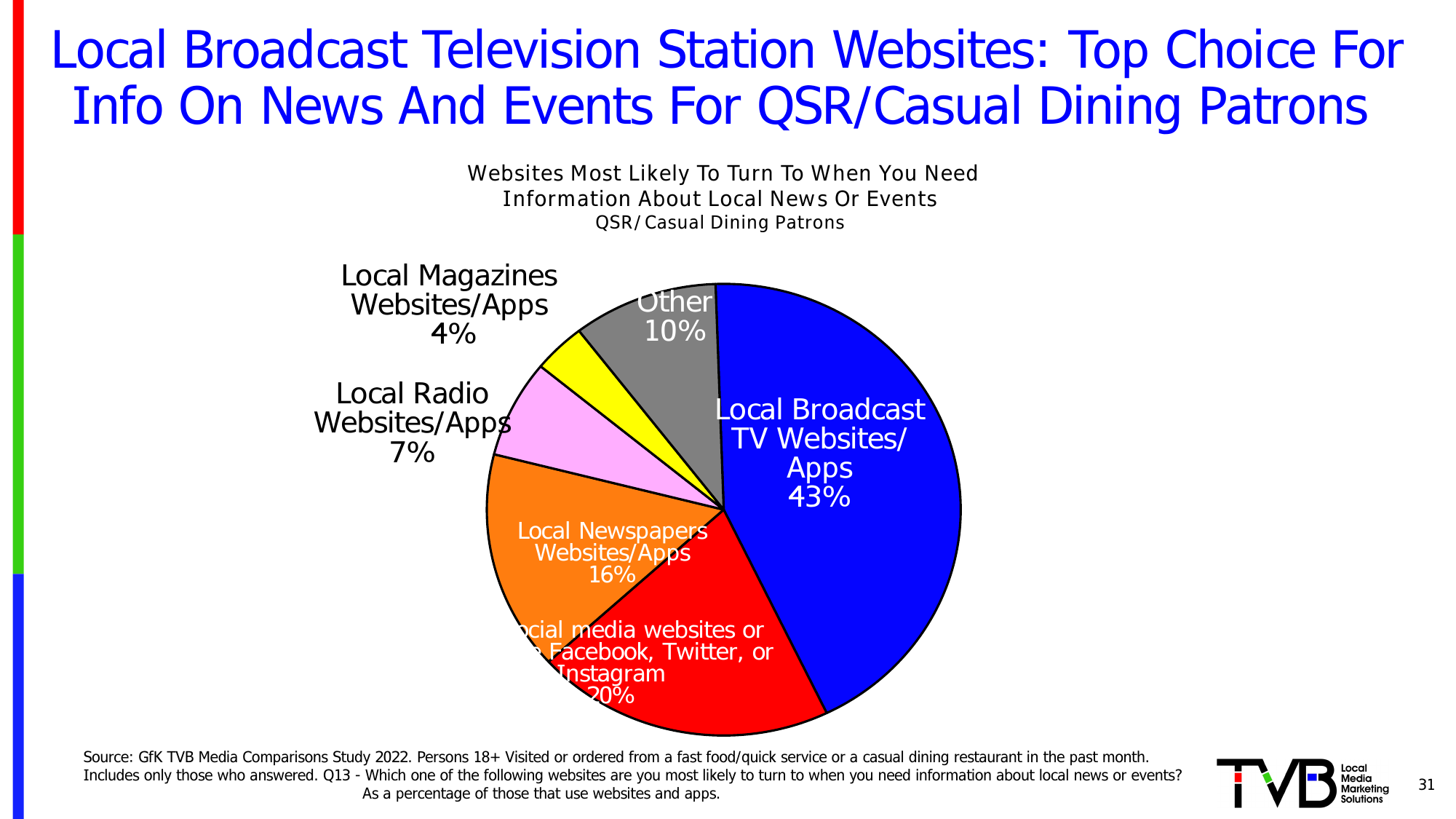

# Local Broadcast Television Station Websites: Top Choice For Info On News And Events For QSR/Casual Dining Patrons
 Websites Most Likely To Turn To When You Need Information About Local News Or Events
QSR/Casual Dining Patrons

### Chart

| Category | Column1 |
|---|---|
| Local Broadcast TV Websites/Apps | 0.434 |
| Any social media websites or apps like Facebook, Twitter, or Instagram | 0.204 |
| Local Newspapers Websites/Apps | 0.157 |
| Local Radio Websites/Apps | 0.07 |
| Local Magazines Websites/Apps | 0.036 |
| Other | 0.09899999999999998 |
Source: GfK TVB Media Comparisons Study 2022. Persons 18+ Visited or ordered from a fast food/quick service or a casual dining restaurant in the past month.  Includes only those who answered. Q13 - Which one of the following websites are you most likely to turn to when you need information about local news or events?                                                             As a percentage of those that use websites and apps.
31